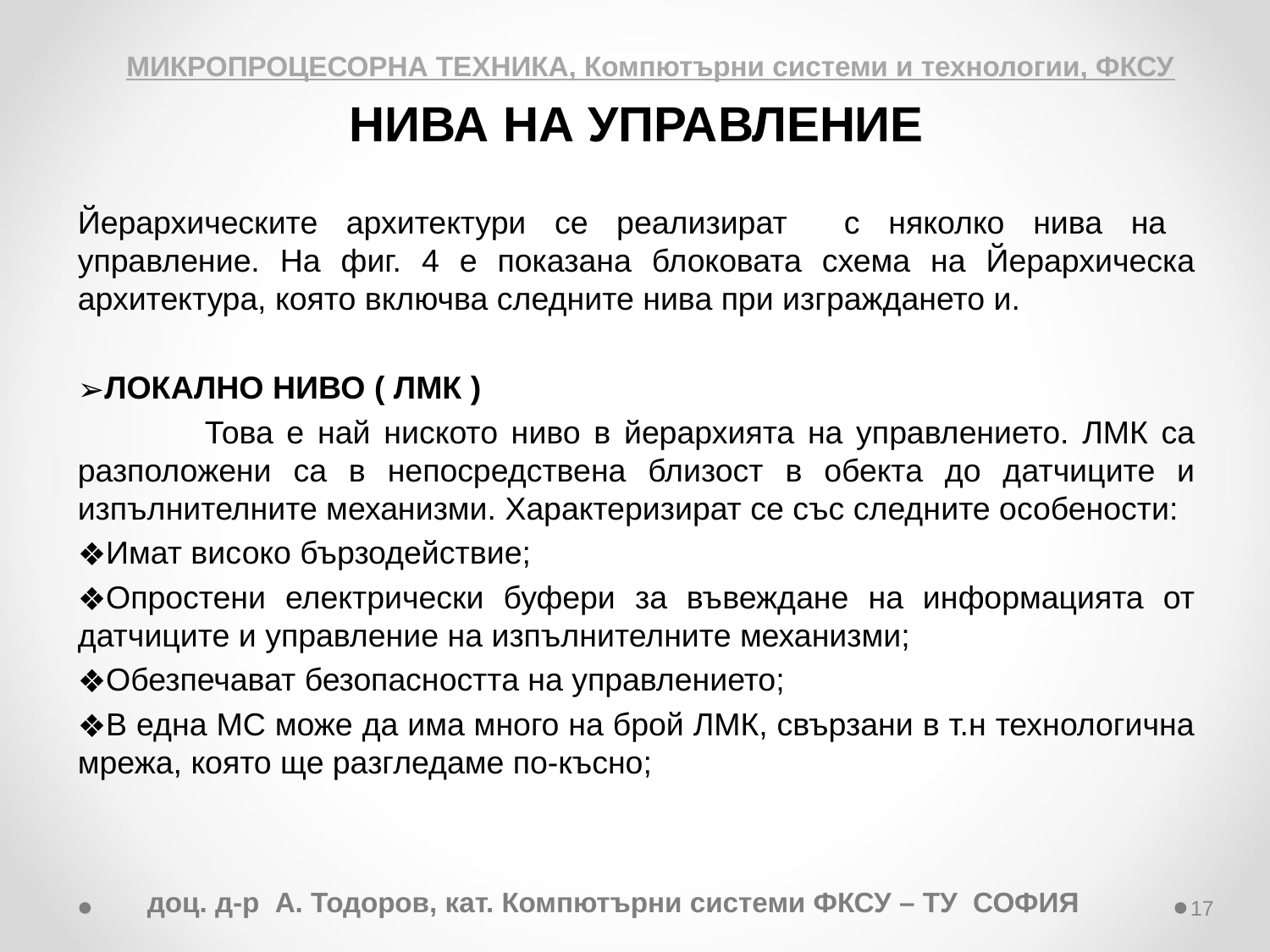

МИКРОПРОЦЕСОРНА ТЕХНИКА, Компютърни системи и технологии, ФКСУ
НИВА НА УПРАВЛЕНИЕ

Йерархическите архитектури се реализират  с няколко нива на  управление. На фиг. 4 е показана блоковата схема на Йерархическа архитектура, която включва следните нива при изграждането и.

ЛОКАЛНО НИВО ( ЛМК )
	Това е най ниското ниво в йерархията на управлението. ЛМК са разположени са в непосредствена близост в обекта до датчиците и изпълнителните механизми. Характеризират се със следните особености:
Имат високо бързодействие;
Опростени електрически буфери за въвеждане на информацията от датчиците и управление на изпълнителните механизми;
Обезпечават безопасността на управлението;
В една МС може да има много на брой ЛМК, свързани в т.н технологична мрежа, която ще разгледаме по-късно;

доц. д-р  А. Тодоров, кат. Компютърни системи ФКСУ – ТУ  СОФИЯ
17